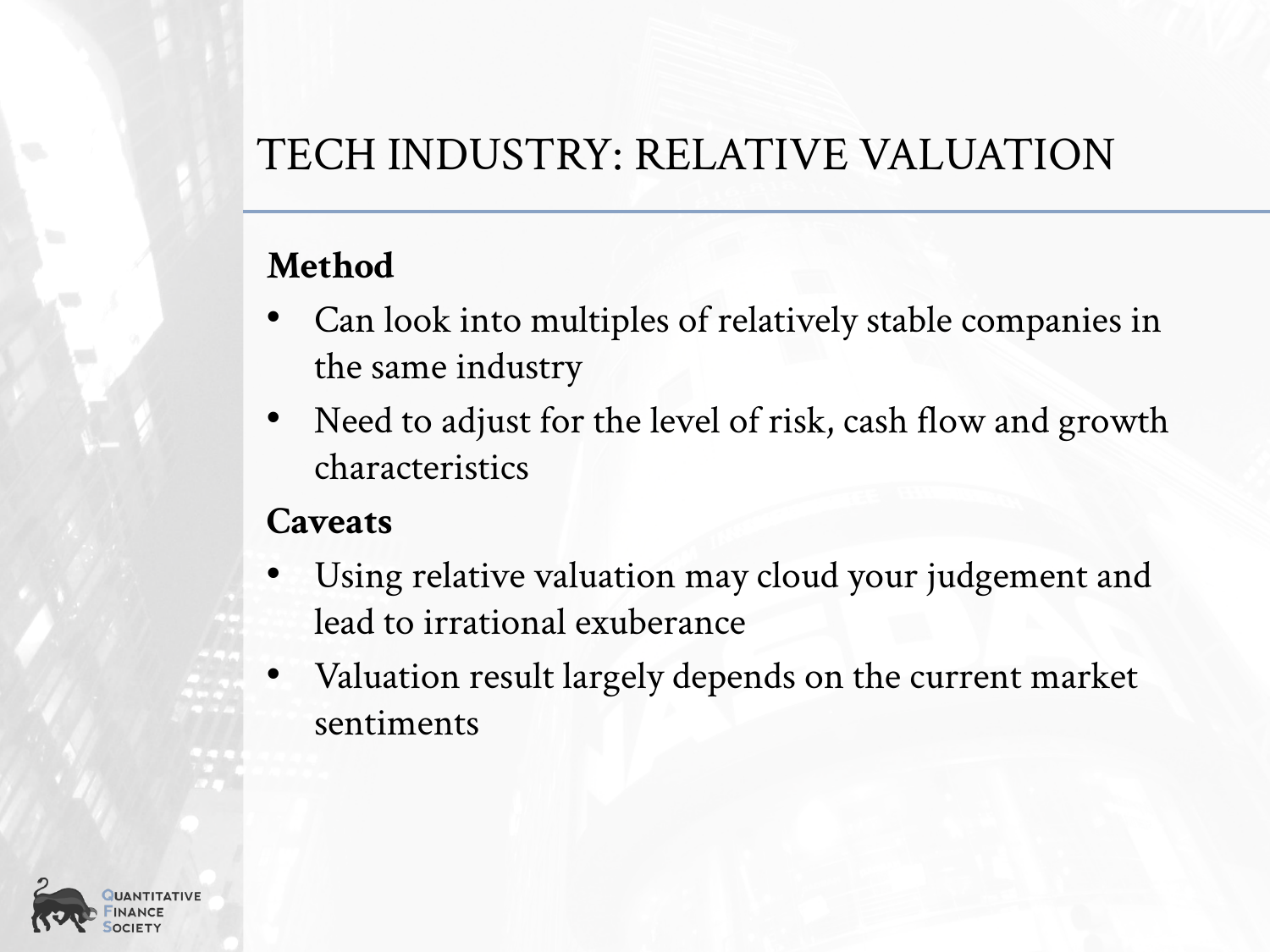

# Tech Industry: Relative Valuation
Method
Can look into multiples of relatively stable companies in the same industry
Need to adjust for the level of risk, cash flow and growth characteristics
Caveats
Using relative valuation may cloud your judgement and lead to irrational exuberance
Valuation result largely depends on the current market sentiments